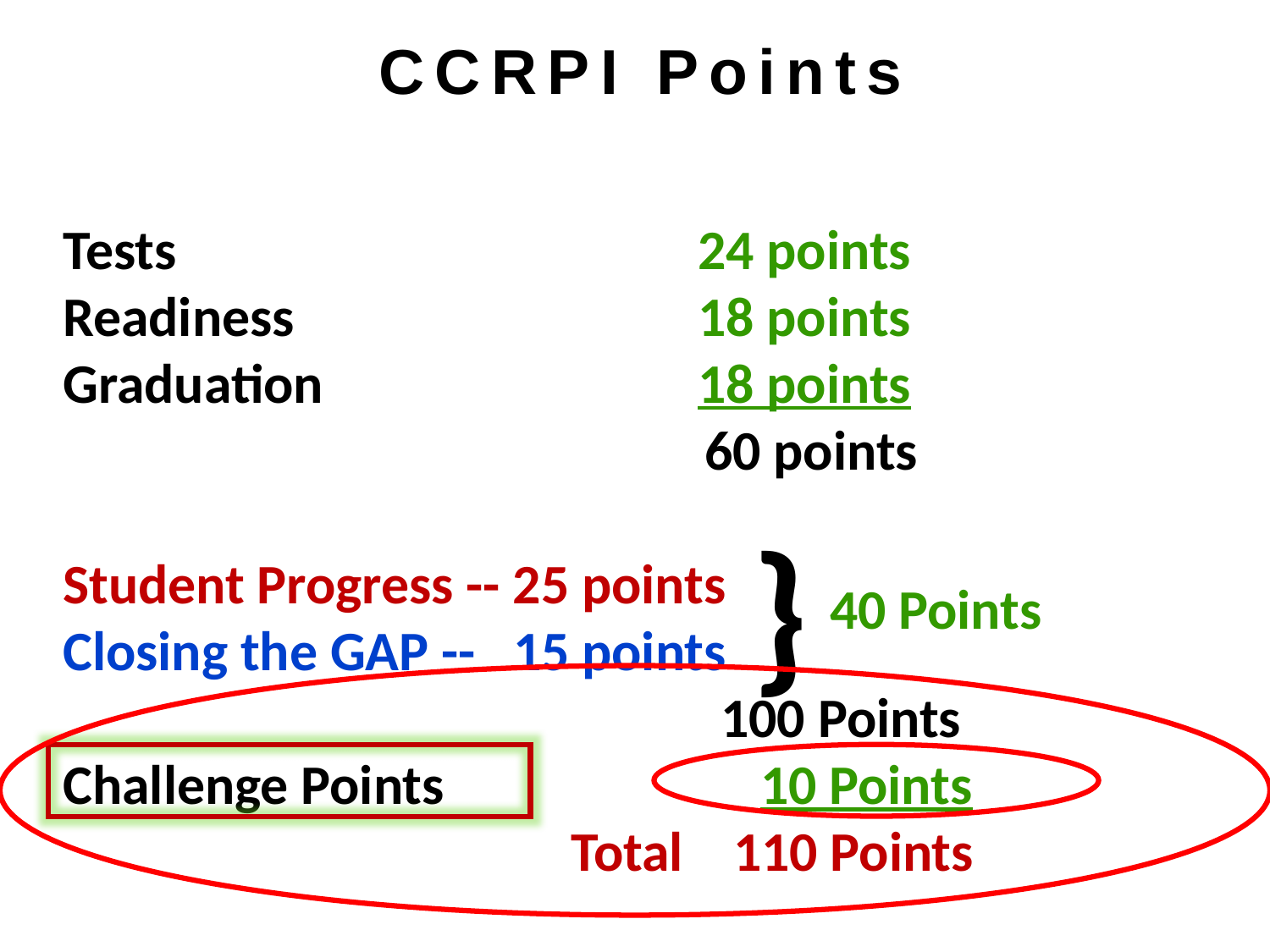

CCRPI Points
Tests					24 points
Readiness  			18 points
Graduation			18 points					                               60 points

Student Progress -- 25 points
Closing the GAP --   15 points
				            100 Points
Challenge Points		     10 Points
				Total    110 Points
}
40 Points